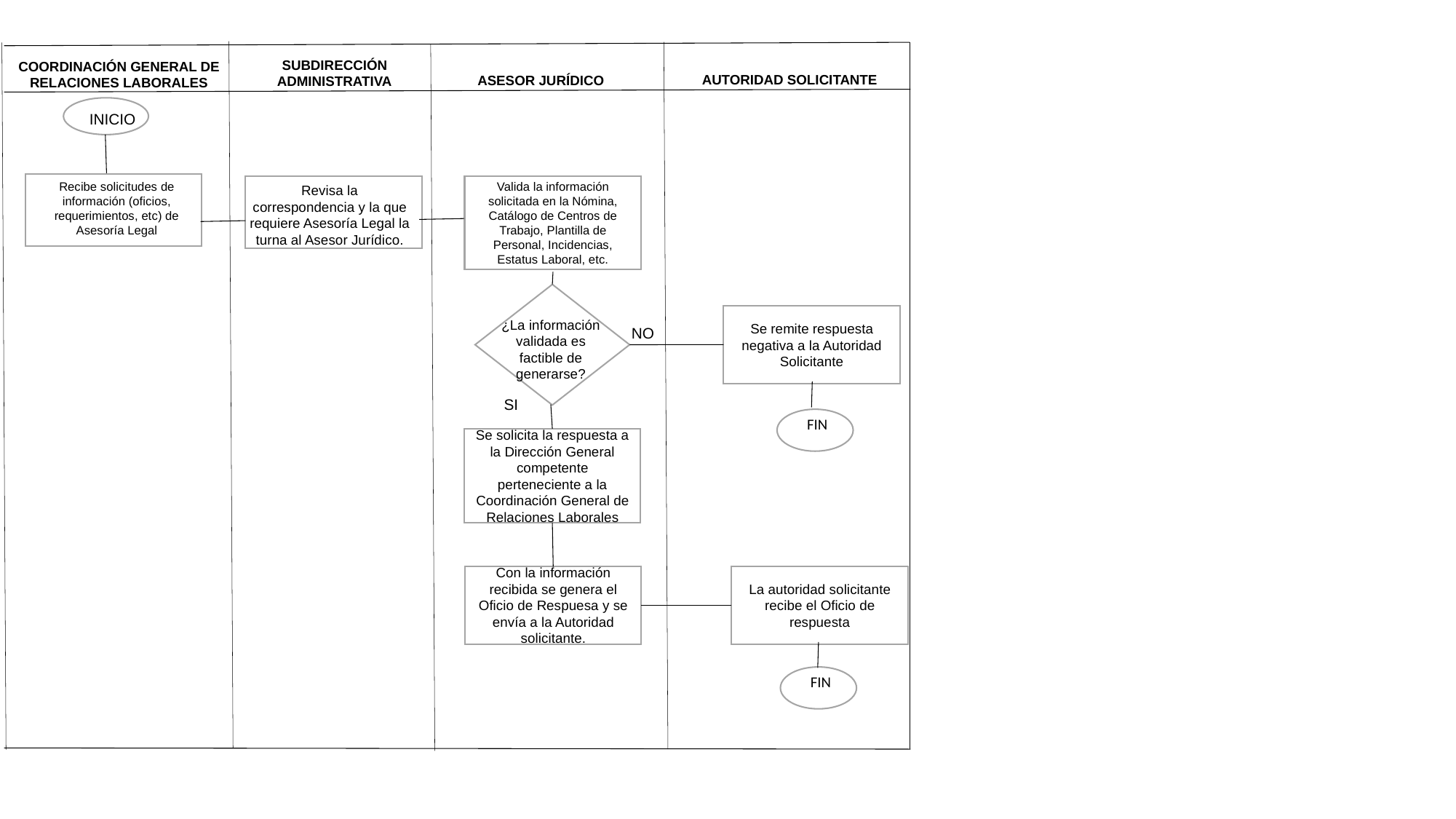

SUBDIRECCIÓN ADMINISTRATIVA
COORDINACIÓN GENERAL DE RELACIONES LABORALES
AUTORIDAD SOLICITANTE
ASESOR JURÍDICO

INICIO
Recibe solicitudes de información (oficios, requerimientos, etc) de Asesoría Legal
Valida la información solicitada en la Nómina, Catálogo de Centros de Trabajo, Plantilla de Personal, Incidencias, Estatus Laboral, etc.

Revisa la correspondencia y la que requiere Asesoría Legal la turna al Asesor Jurídico.

Se remite respuesta negativa a la Autoridad Solicitante
¿La información validada es factible de generarse?
NO
SI
FIN

Se solicita la respuesta a la Dirección General competente perteneciente a la Coordinación General de Relaciones Laborales
Con la información recibida se genera el Oficio de Respuesa y se envía a la Autoridad solicitante.
La autoridad solicitante recibe el Oficio de respuesta
FIN